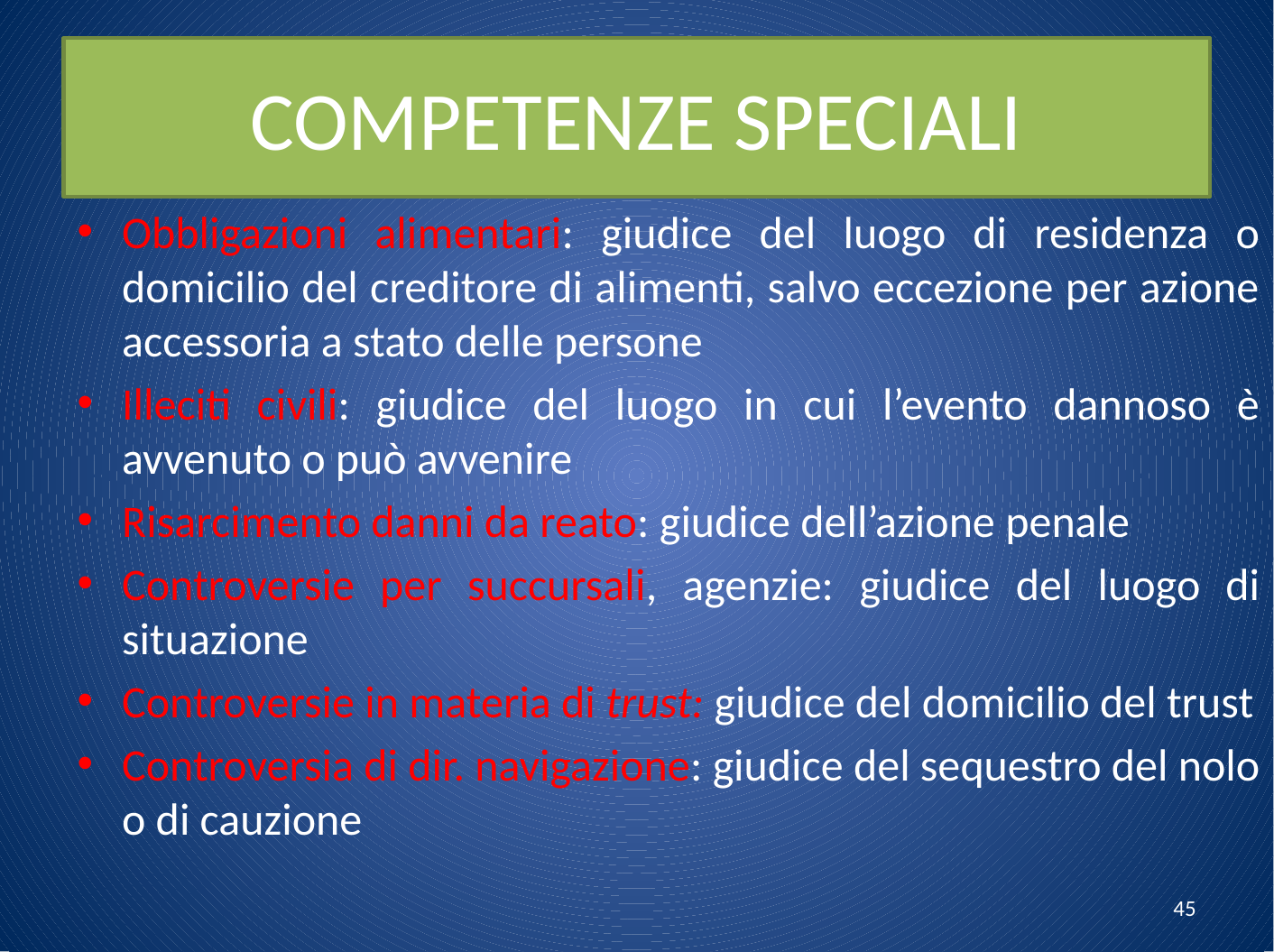

# COMPETENZE SPECIALI
Obbligazioni alimentari: giudice del luogo di residenza o domicilio del creditore di alimenti, salvo eccezione per azione accessoria a stato delle persone
Illeciti civili: giudice del luogo in cui l’evento dannoso è avvenuto o può avvenire
Risarcimento danni da reato: giudice dell’azione penale
Controversie per succursali, agenzie: giudice del luogo di situazione
Controversie in materia di trust: giudice del domicilio del trust
Controversia di dir. navigazione: giudice del sequestro del nolo o di cauzione

45